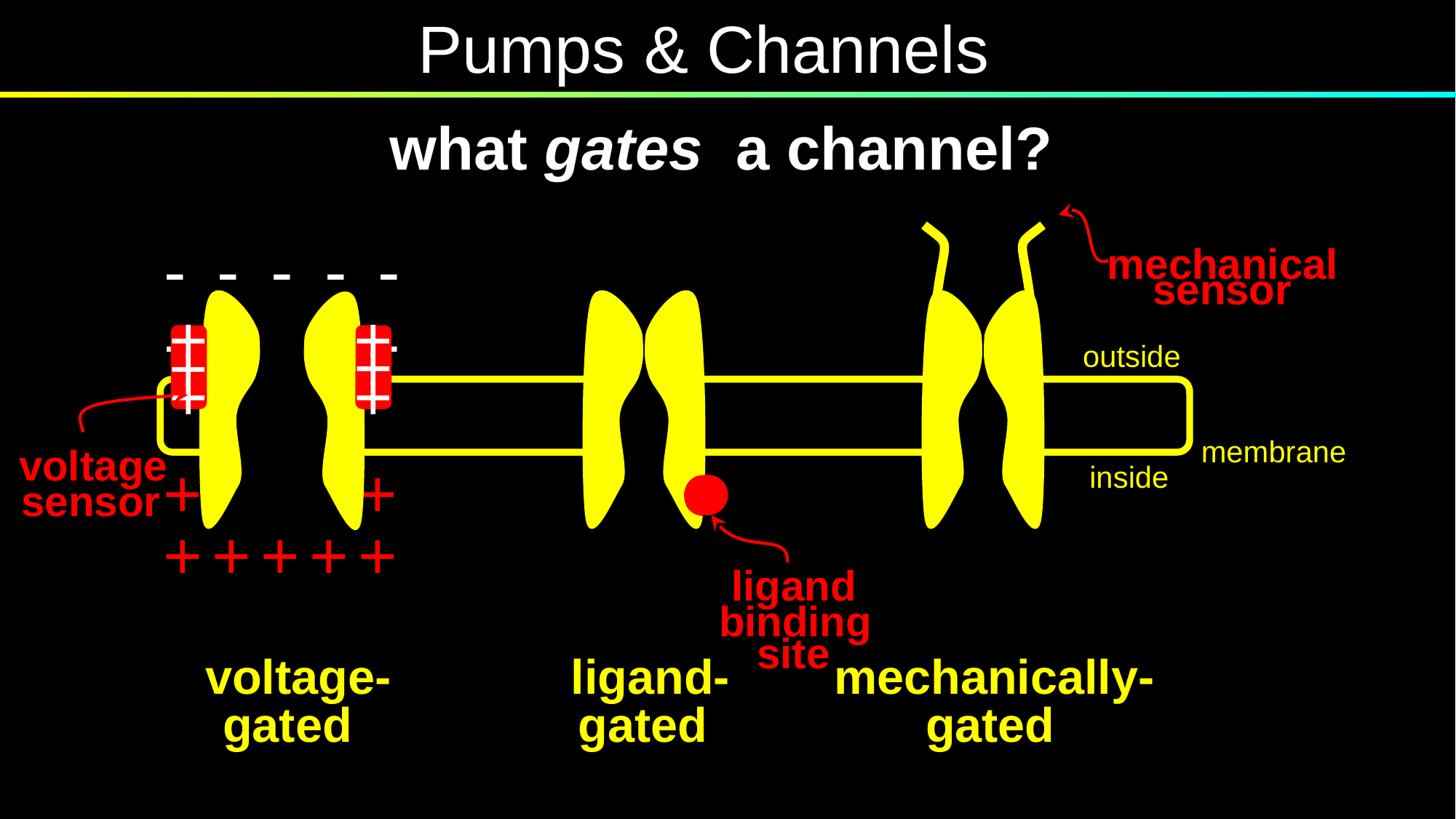

Pumps & Channels

what gates  a channel?

mechanical
sensor
-
-
-
-
-
-
-
+
+
+
+
+
+
+

+
+
+

mechanically-
gated
+
+
+

outside
inside

voltage
sensor
membrane

ligand
binding
site
voltage-
gated
ligand-
gated